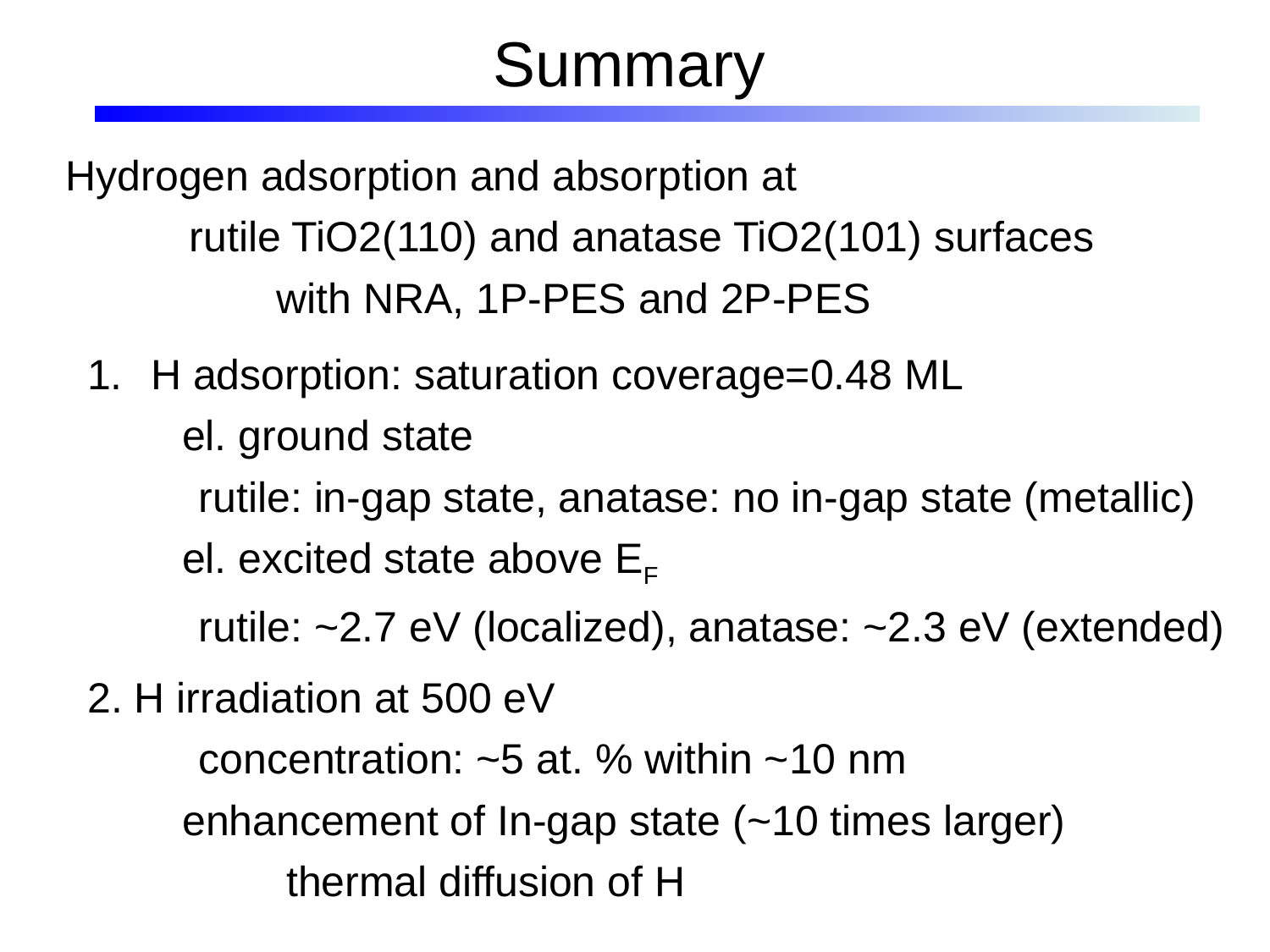

Summary

Hydrogen adsorption and absorption at
	 rutile TiO2(110) and anatase TiO2(101) surfaces
		 with NRA, 1P-PES and 2P-PES
H adsorption: saturation coverage=0.48 ML
        el. ground state
	rutile: in-gap state, anatase: no in-gap state (metallic)
        el. excited state above EF
	rutile: ~2.7 eV (localized), anatase: ~2.3 eV (extended)
2. H irradiation at 500 eV
	concentration: ~5 at. % within ~10 nm
        enhancement of In-gap state (~10 times larger)
		thermal diffusion of H